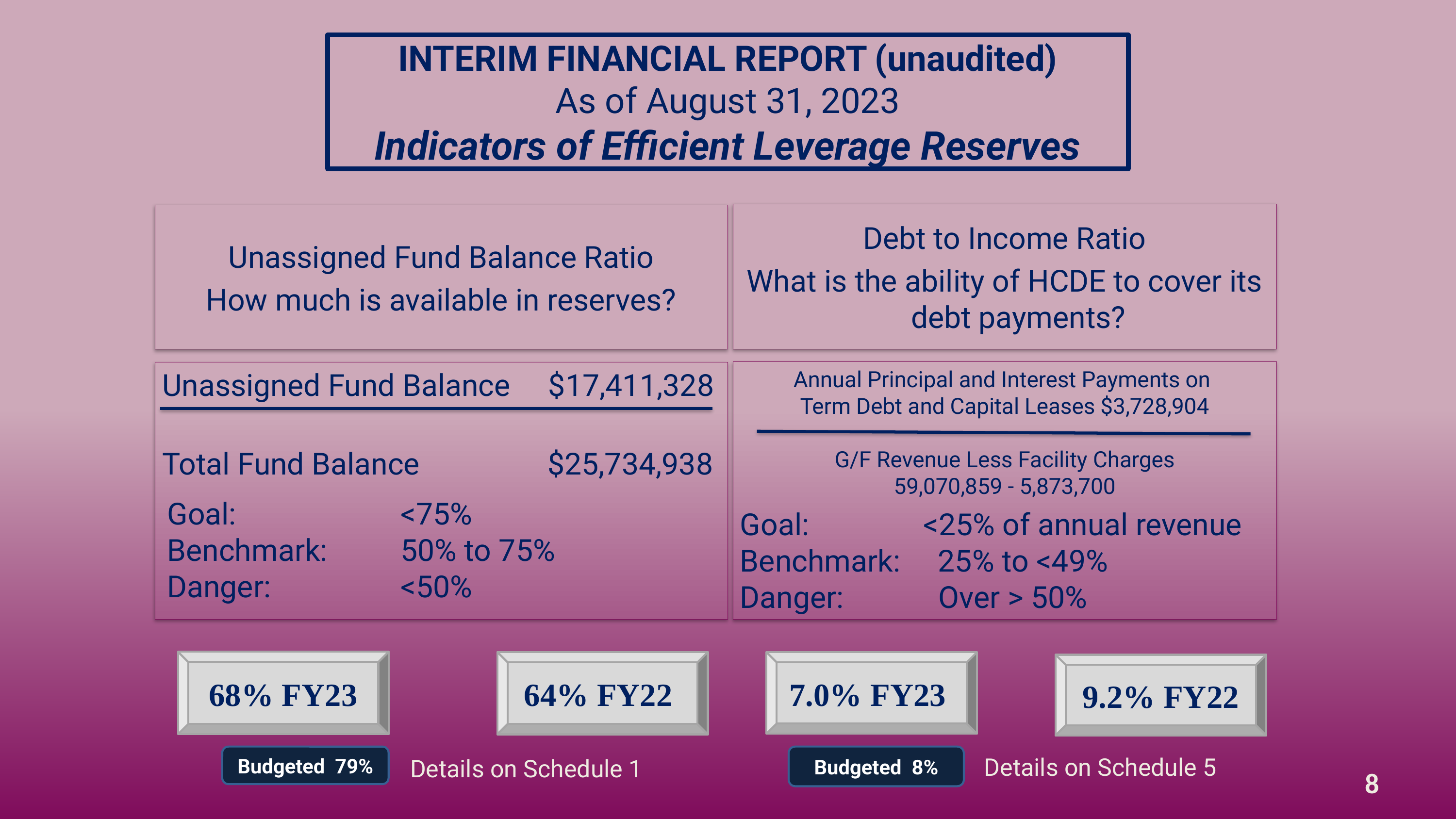

INTERIM FINANCIAL REPORT (unaudited)
As of August 31, 2023
Indicators of Efficient Leverage Reserves
Debt to Income Ratio
What is the ability of HCDE to cover its debt payments?
Unassigned Fund Balance Ratio
How much is available in reserves?
Annual Principal and Interest Payments on
Term Debt and Capital Leases $3,728,904

G/F Revenue Less Facility Charges
59,070,859 - 5,873,700
Unassigned Fund Balance     $17,411,328
Total Fund Balance                 $25,734,938
Goal: 		  <75%
Benchmark:	  50% to 75%
Danger: 		  <50%
Goal: 	     <25% of annual revenue
Benchmark:     25% to <49%
Danger: 	       Over > 50%
68% FY23
64% FY22
7.0% FY23
9.2% FY22
Budgeted  79%
Budgeted  8%
Details on Schedule 5
Details on Schedule 1
8